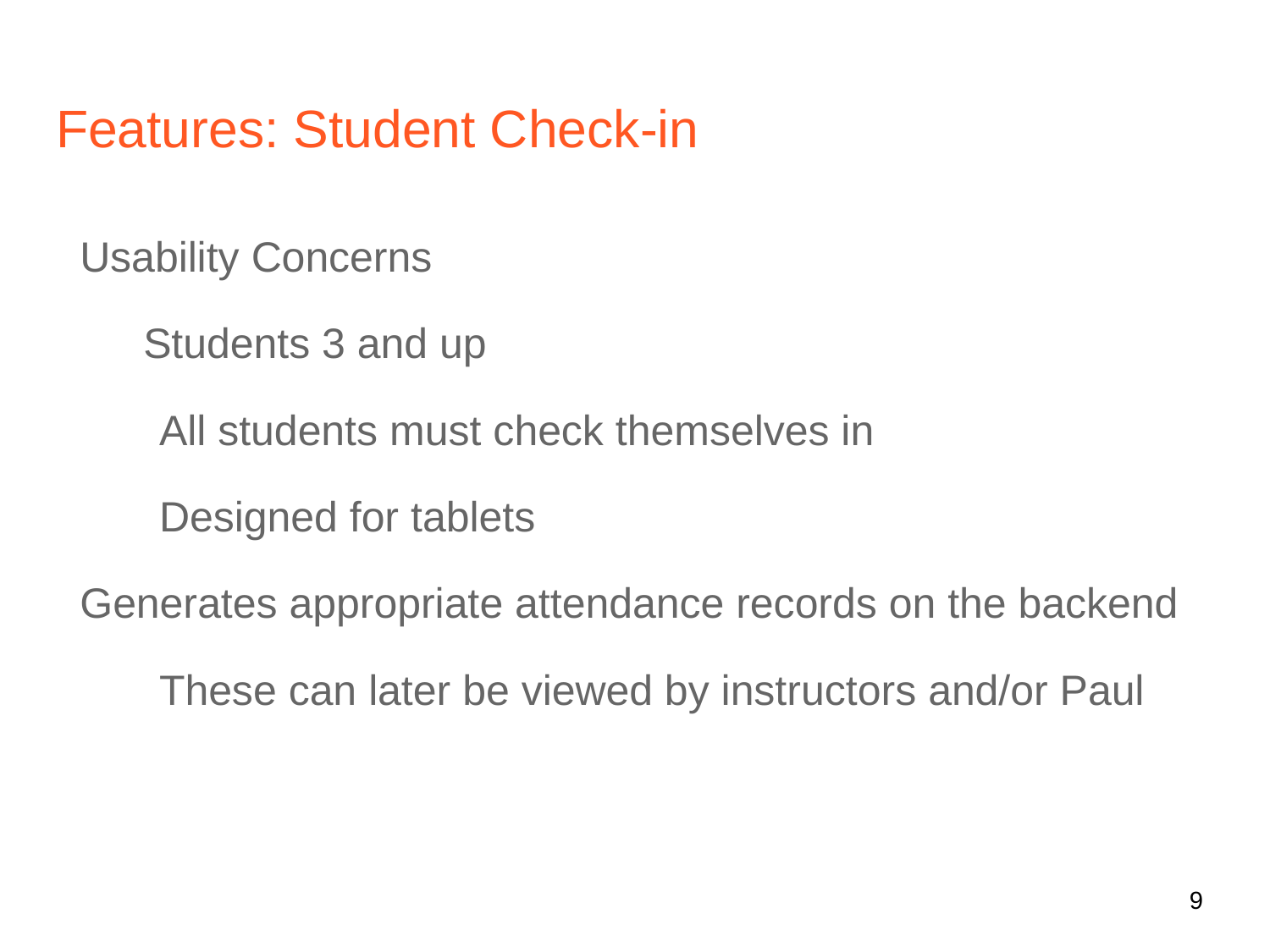

# Features: Student Check-in
Usability Concerns
Students 3 and up
All students must check themselves in
Designed for tablets
Generates appropriate attendance records on the backend
These can later be viewed by instructors and/or Paul
9